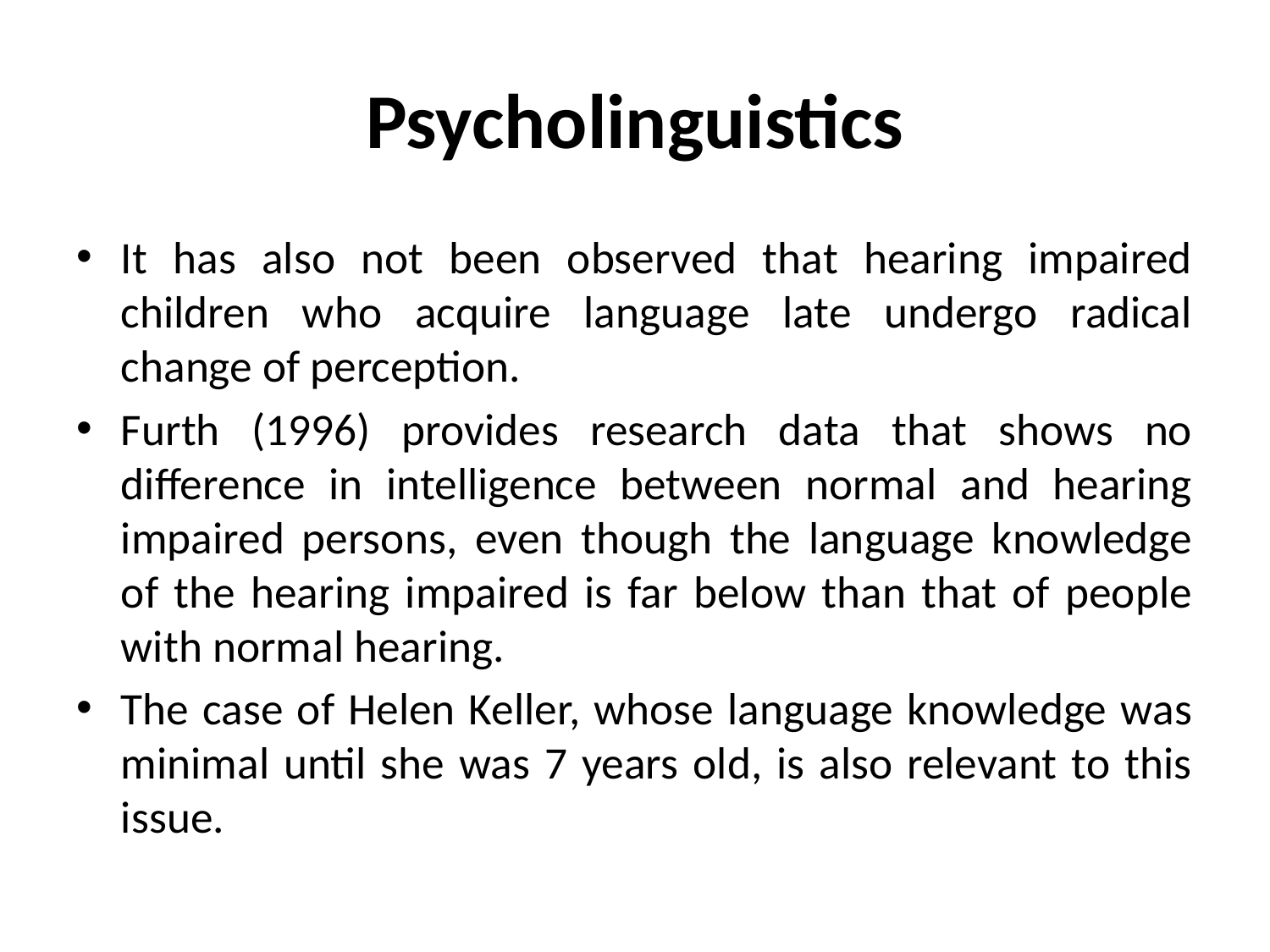

# Psycholinguistics
It has also not been observed that hearing impaired children who acquire language late undergo radical change of perception.
Furth (1996) provides research data that shows no difference in intelligence between normal and hearing impaired persons, even though the language knowledge of the hearing impaired is far below than that of people with normal hearing.
The case of Helen Keller, whose language knowledge was minimal until she was 7 years old, is also relevant to this issue.